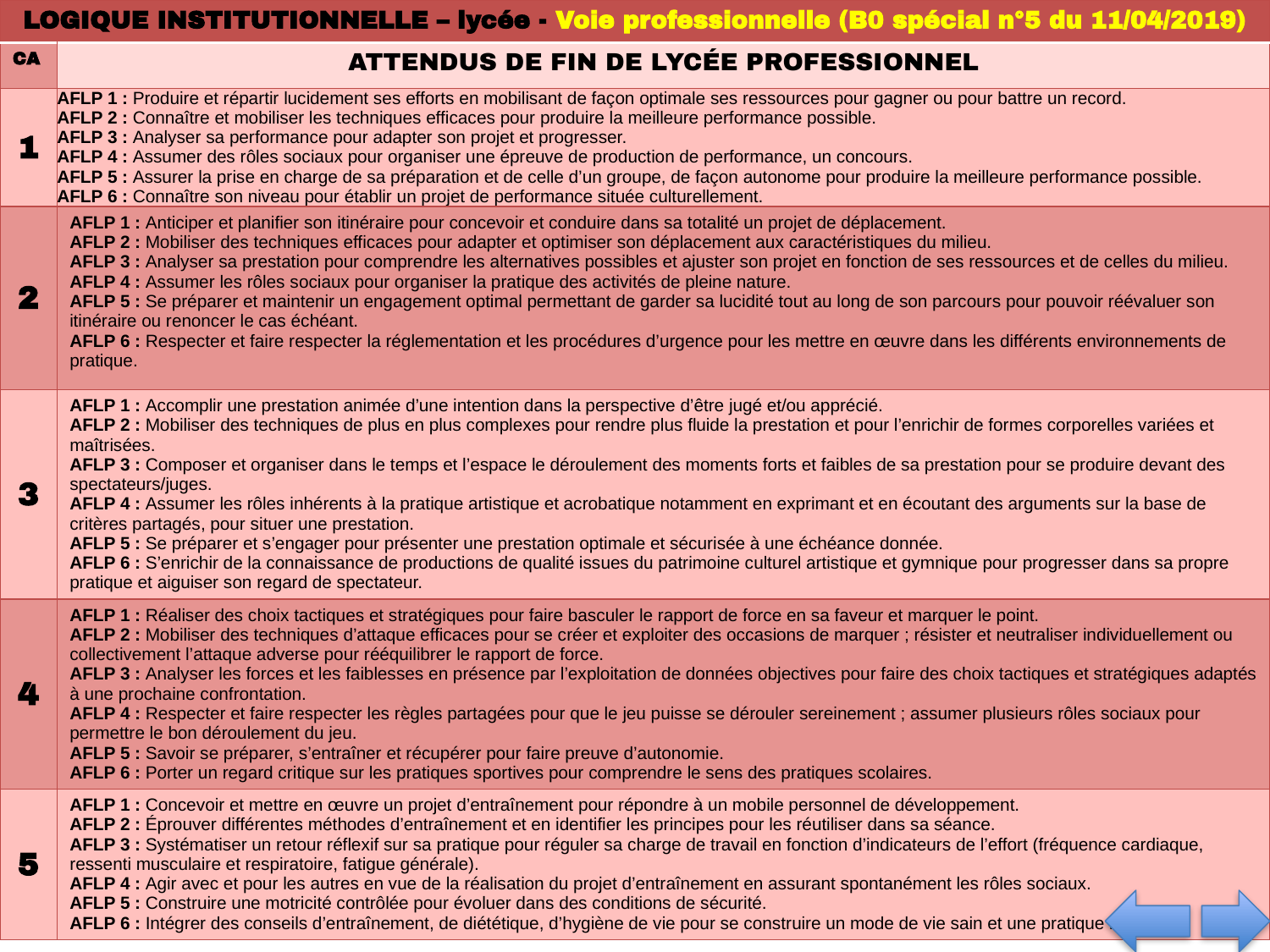

| LOGIQUE INSTITUTIONNELLE – lycée - Voie professionnelle (B0 spécial n°5 du 11/04/2019) |  |
| --- | --- |
| CA | ATTENDUS DE FIN DE LYCÉE PROFESSIONNEL |
| 1 | AFLP 1 : Produire et répartir lucidement ses efforts en mobilisant de façon optimale ses ressources pour gagner ou pour battre un record.   AFLP 2 : Connaître et mobiliser les techniques efficaces pour produire la meilleure performance possible. AFLP 3 : Analyser sa performance pour adapter son projet et progresser.   AFLP 4 : Assumer des rôles sociaux pour organiser une épreuve de production de  performance, un concours.   AFLP 5 : Assurer la prise en charge de sa préparation et de celle d’un groupe, de façon autonome pour produire la meilleure performance possible.   AFLP 6 : Connaître son niveau pour établir un projet de performance située culturellement. |
| 2 | AFLP 1 : Anticiper et planifier son itinéraire pour concevoir et conduire dans sa totalité un projet de déplacement.   AFLP 2 : Mobiliser des techniques efficaces pour adapter et optimiser son déplacement aux caractéristiques du milieu.   AFLP 3 : Analyser sa prestation pour comprendre les alternatives possibles et ajuster son projet en fonction de ses ressources et de celles du milieu.   AFLP 4 : Assumer les rôles sociaux pour organiser la pratique des activités de pleine nature.   AFLP 5 : Se préparer et maintenir un engagement optimal permettant de garder sa lucidité tout au long de son parcours pour pouvoir réévaluer son itinéraire ou renoncer le cas échéant.   AFLP 6 : Respecter et faire respecter la réglementation et les procédures d’urgence pour les mettre en œuvre dans les différents environnements de pratique. |
| 3 | AFLP 1 : Accomplir une prestation animée d’une intention dans la perspective d’être jugé et/ou apprécié.   AFLP 2 : Mobiliser des techniques de plus en plus complexes pour rendre plus fluide la prestation et pour l’enrichir de formes corporelles variées et maîtrisées.   AFLP 3 : Composer et organiser dans le temps et l’espace le déroulement des moments forts et faibles de sa prestation pour se produire devant des spectateurs/juges.   AFLP 4 : Assumer les rôles inhérents à la pratique artistique et acrobatique notamment en exprimant et en écoutant des arguments sur la base de critères partagés, pour situer une prestation.   AFLP 5 : Se préparer et s’engager pour présenter une prestation optimale et sécurisée à une échéance donnée. AFLP 6 : S’enrichir de la connaissance de productions de qualité issues du patrimoine culturel artistique et gymnique pour progresser dans sa propre pratique et aiguiser son regard de spectateur. |
| 4 | AFLP 1 : Réaliser des choix tactiques et stratégiques pour faire basculer le rapport de force en sa faveur et marquer le point.   AFLP 2 : Mobiliser des techniques d’attaque efficaces pour se créer et exploiter des occasions de marquer ; résister et neutraliser individuellement ou collectivement l’attaque adverse pour rééquilibrer le rapport de force.   AFLP 3 : Analyser les forces et les faiblesses en présence par l’exploitation de données objectives pour faire des choix tactiques et stratégiques adaptés à une prochaine confrontation.   AFLP 4 : Respecter et faire respecter les règles partagées pour que le jeu puisse se dérouler sereinement ; assumer plusieurs rôles sociaux pour permettre le bon déroulement du jeu.   AFLP 5 : Savoir se préparer, s’entraîner et récupérer pour faire preuve d’autonomie.  AFLP 6 : Porter un regard critique sur les pratiques sportives pour comprendre le sens des pratiques scolaires. |
| 5 | AFLP 1 : Concevoir et mettre en œuvre un projet d’entraînement pour répondre à un mobile personnel de développement.   AFLP 2 : Éprouver différentes méthodes d’entraînement et en identifier les principes pour les réutiliser dans sa séance.   AFLP 3 : Systématiser un retour réflexif sur sa pratique pour réguler sa charge de travail en fonction d’indicateurs de l’effort (fréquence cardiaque, ressenti musculaire et respiratoire, fatigue générale).   AFLP 4 : Agir avec et pour les autres en vue de la réalisation du projet d’entraînement en assurant spontanément les rôles sociaux.   AFLP 5 : Construire une motricité contrôlée pour évoluer dans des conditions de sécurité.   AFLP 6 : Intégrer des conseils d’entraînement, de diététique, d’hygiène de vie pour se construire un mode de vie sain et une pratique raisonnée. |